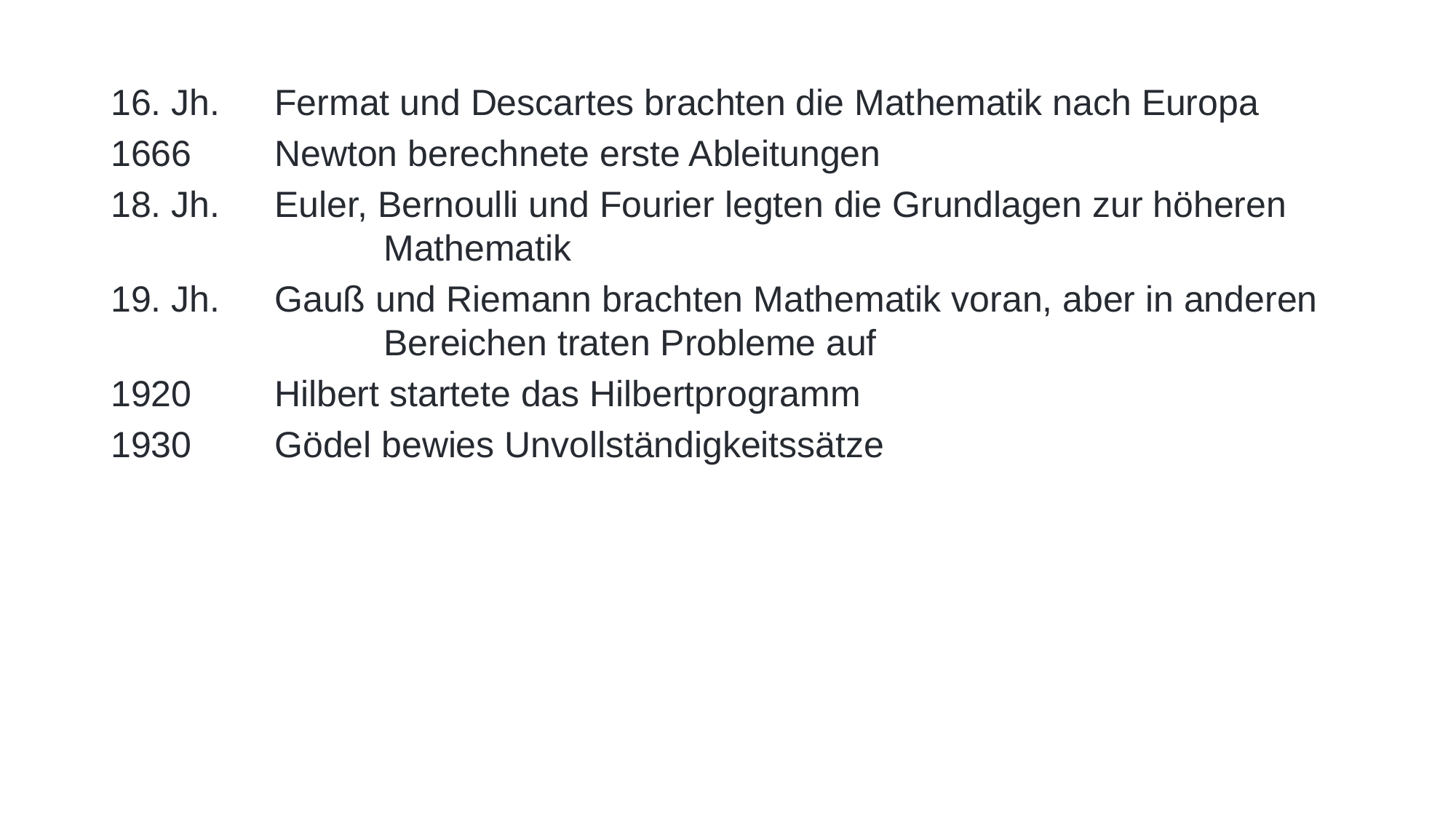

16. Jh. 	Fermat und Descartes brachten die Mathematik nach Europa
1666 	Newton berechnete erste Ableitungen
18. Jh. 	Euler, Bernoulli und Fourier legten die Grundlagen zur höheren 		Mathematik
19. Jh. 	Gauß und Riemann brachten Mathematik voran, aber in anderen 		Bereichen traten Probleme auf
1920 	Hilbert startete das Hilbertprogramm
1930 	Gödel bewies Unvollständigkeitssätze